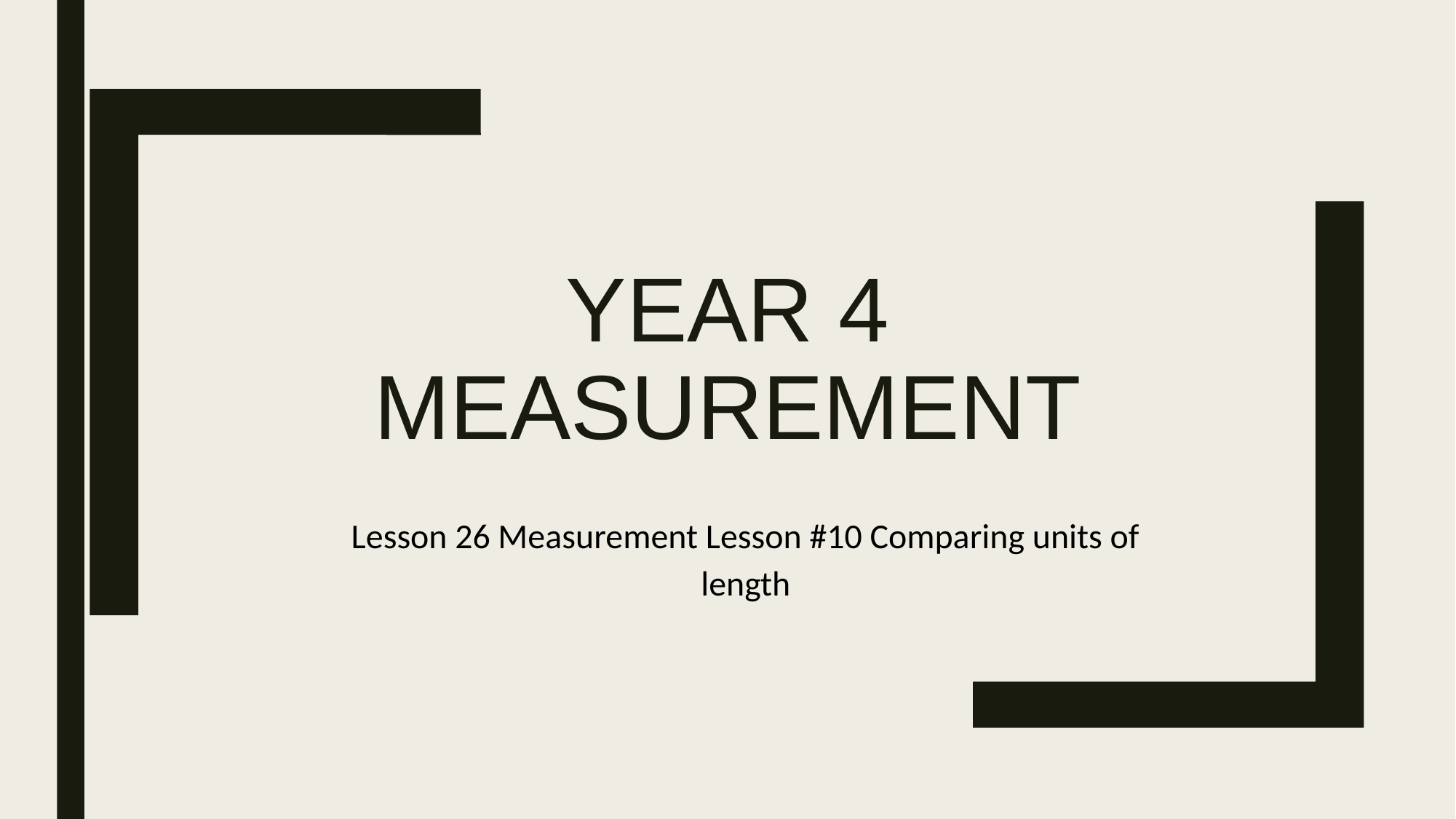

# Year 4 Measurement
Lesson 26 Measurement Lesson #10 Comparing units of length